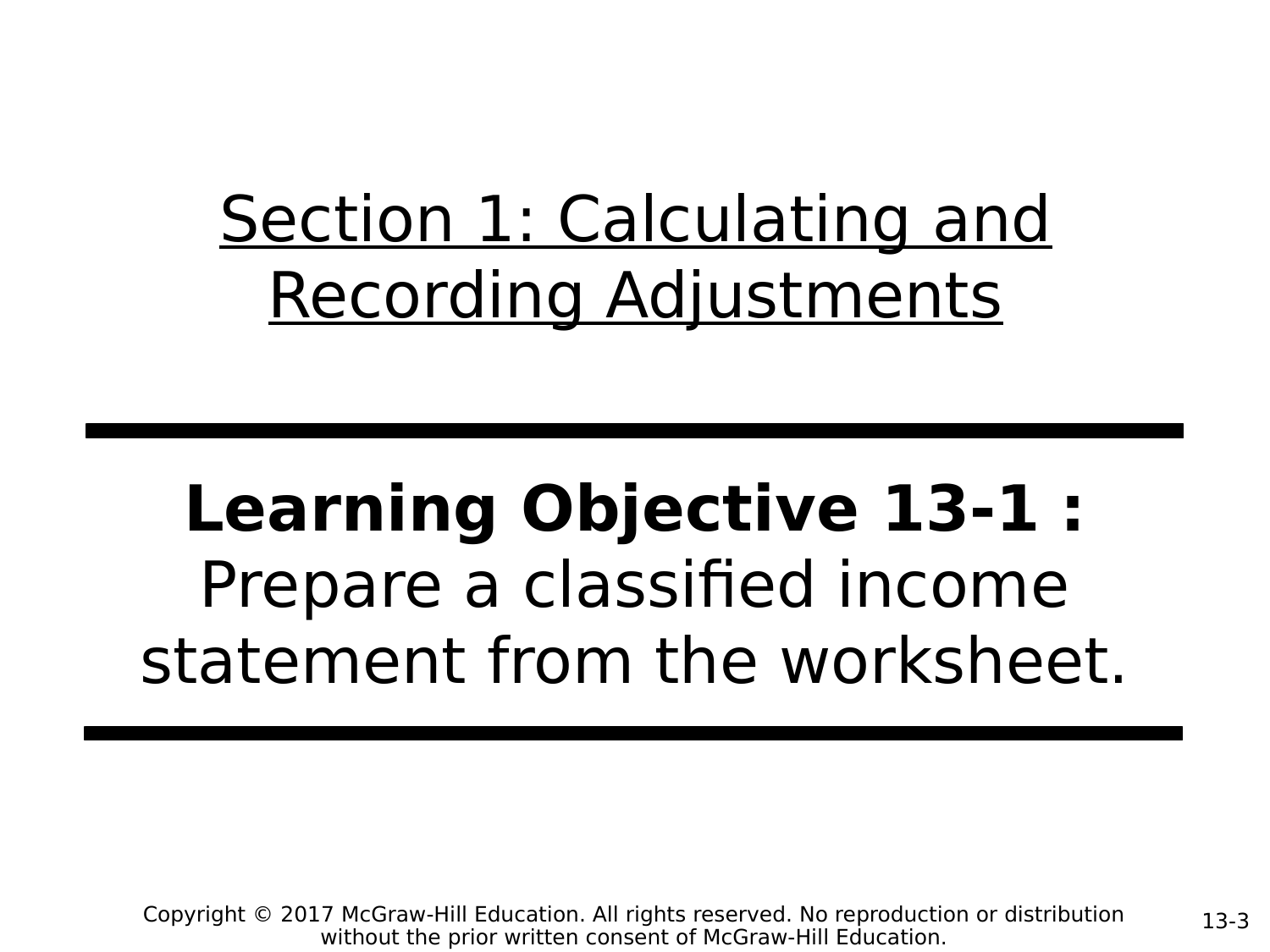

# Section 1: Calculating and Recording Adjustments
Learning Objective 13-1 : Prepare a classified income statement from the worksheet.